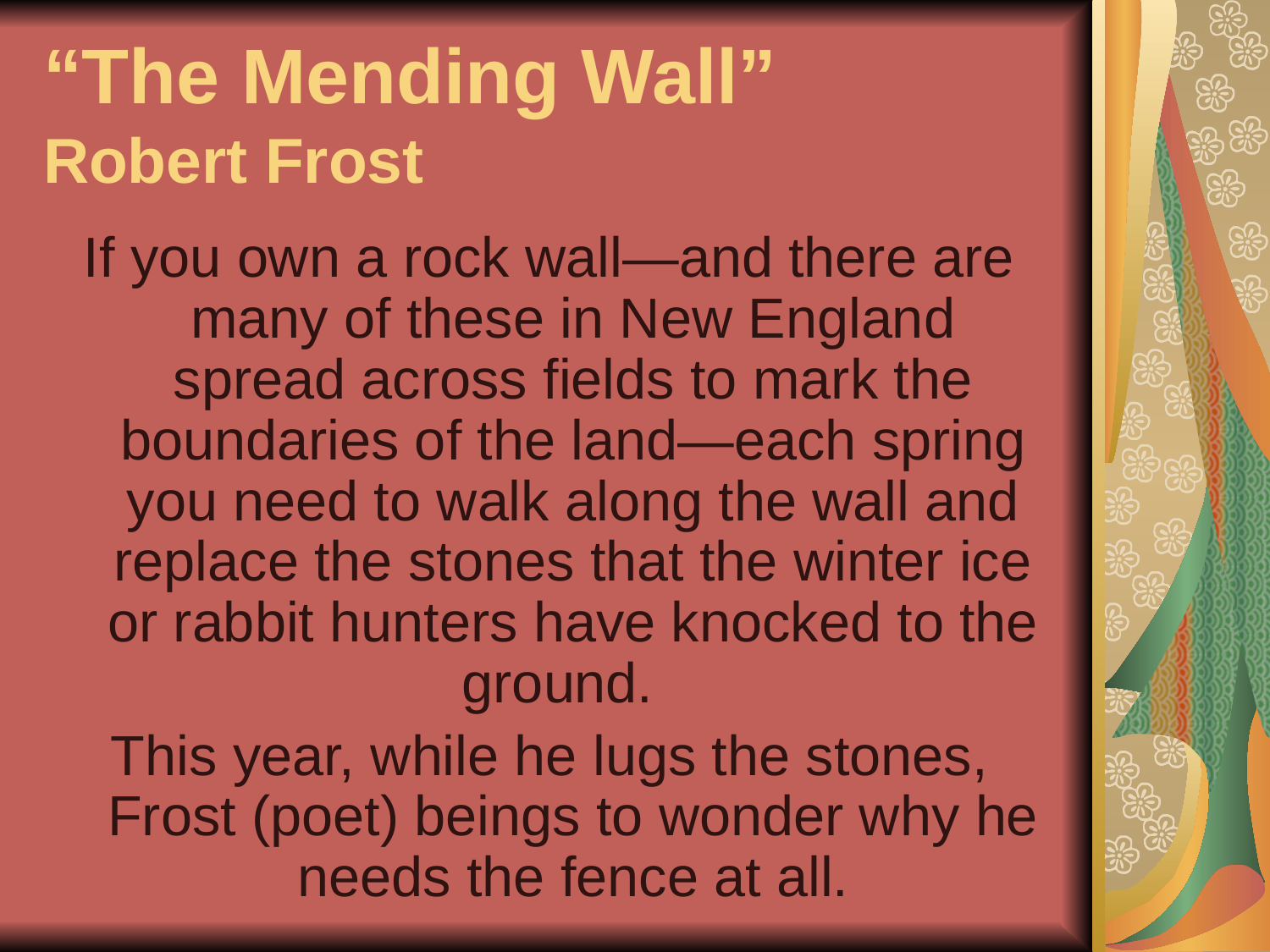

# “The Mending Wall” Robert Frost
If you own a rock wall—and there are many of these in New England spread across fields to mark the boundaries of the land—each spring you need to walk along the wall and replace the stones that the winter ice or rabbit hunters have knocked to the ground.
This year, while he lugs the stones, Frost (poet) beings to wonder why he needs the fence at all.